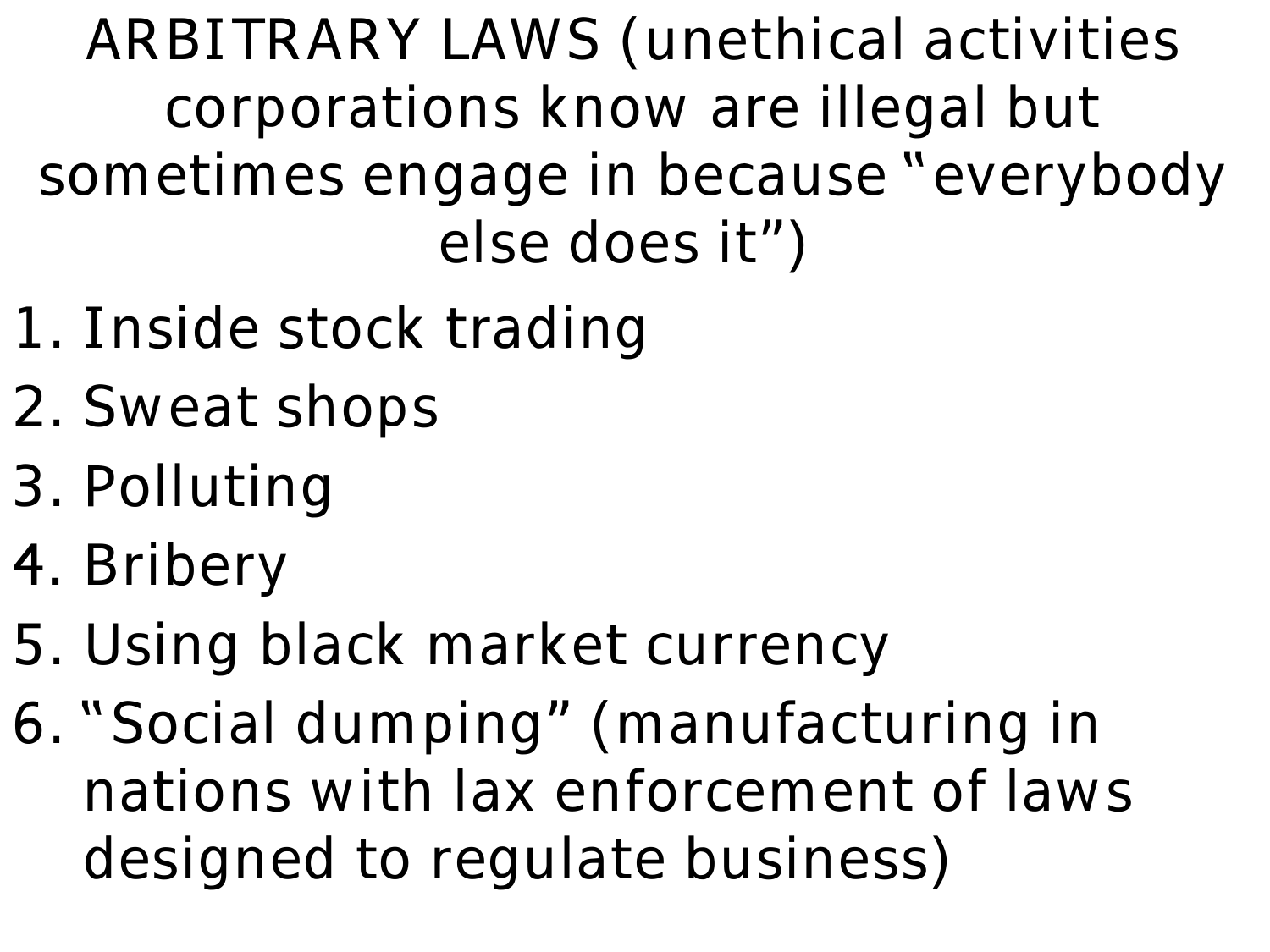

# ARBITRARY LAWS (unethical activities corporations know are illegal but sometimes engage in because “everybody else does it”)
Inside stock trading
Sweat shops
Polluting
Bribery
Using black market currency
“Social dumping” (manufacturing in nations with lax enforcement of laws designed to regulate business)